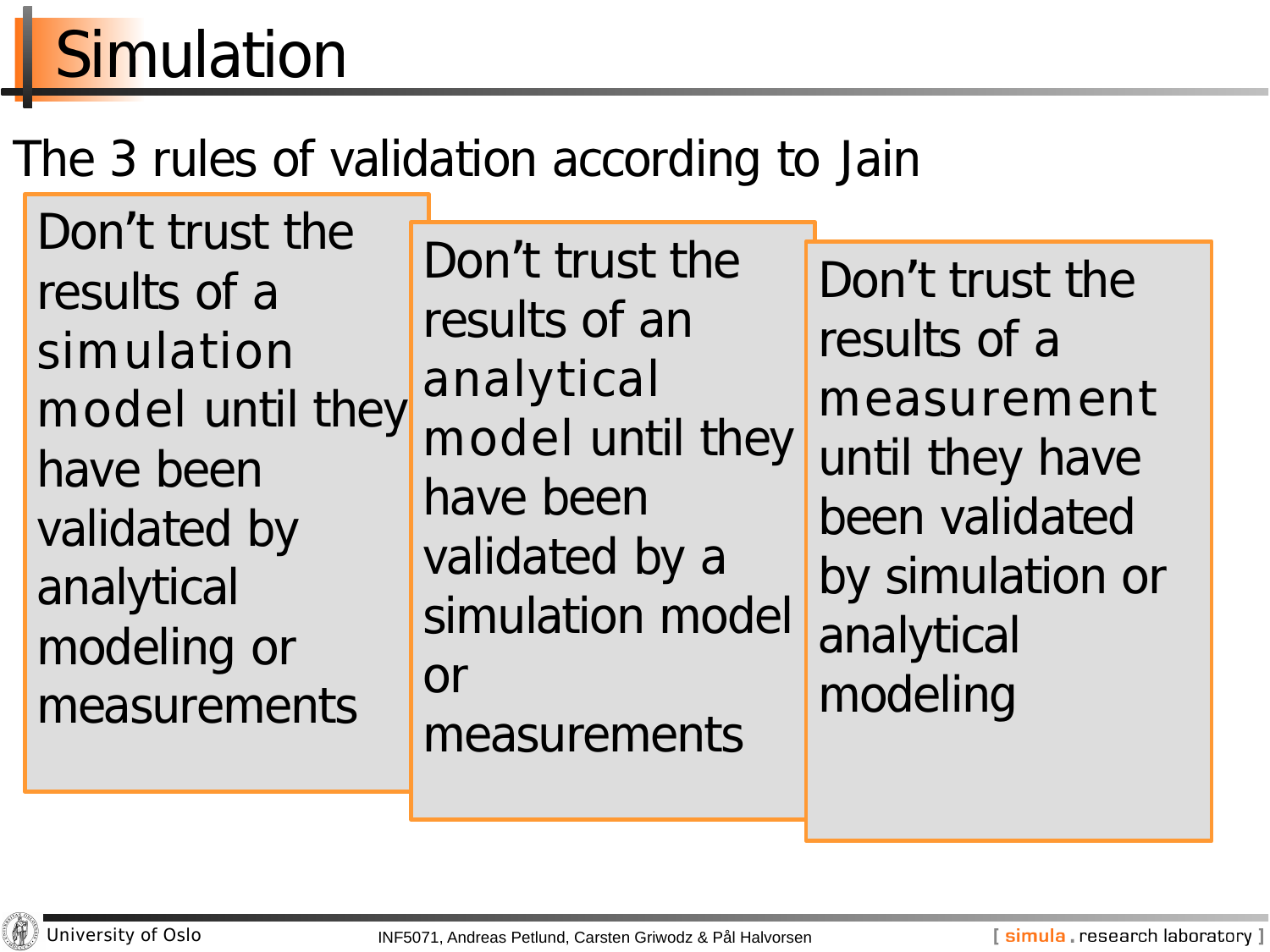

# Simulation
The 3 rules of validation according to Jain
Don’t trust the results of a simulation model until they have been validated by analytical modeling or measurements
Don’t trust the results of an analytical model until they have been validated by a simulation model or measurements
Don’t trust the results of a measurement until they have been validated by simulation or analytical modeling